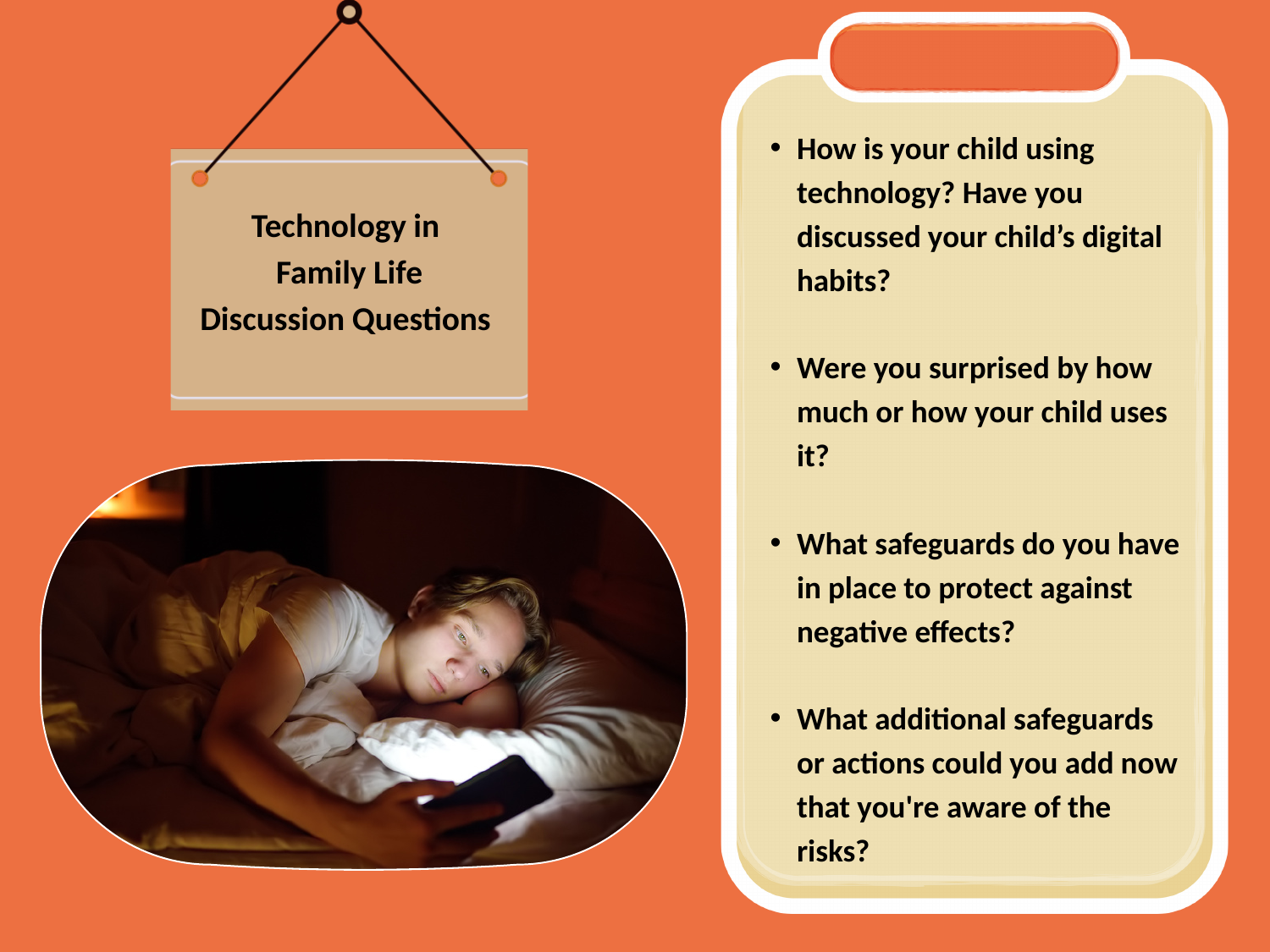

How is your child using technology? Have you discussed your child’s digital habits?

Were you surprised by how much or how your child uses it?

What safeguards do you have in place to protect against negative effects?

What additional safeguards or actions could you add now that you're aware of the risks?
Technology in
Family Life
Discussion Questions